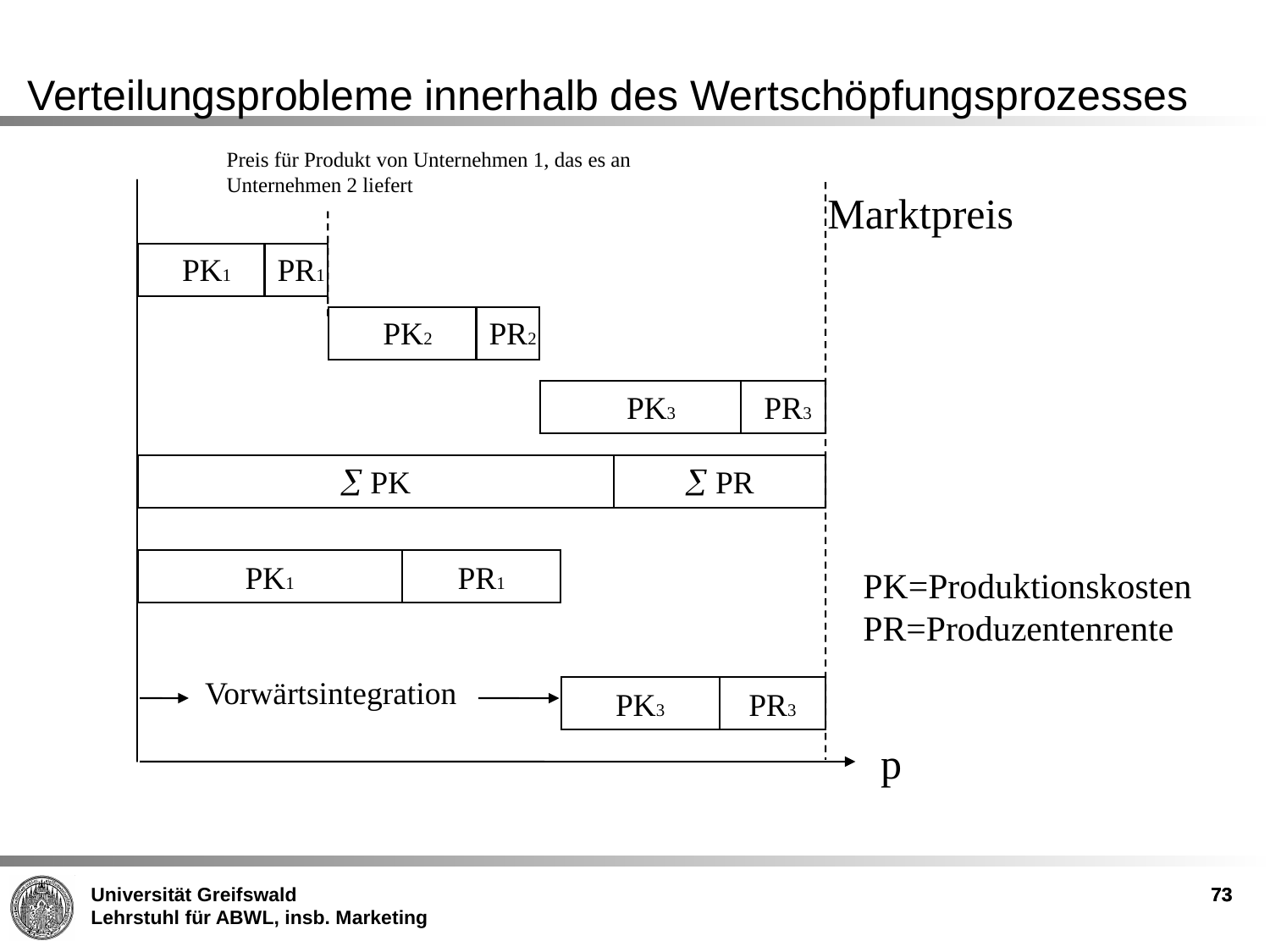

Verteilungsprobleme innerhalb des Wertschöpfungsprozesses
Preis für Produkt von Unternehmen 1, das es an
Unternehmen 2 liefert

Marktpreis

PK1

PR1

PK2

PR2

PK3

PR3
∑ PK
∑ PR
PK1
PR1
PK=Produktionskosten
PR=Produzentenrente
Vorwärtsintegration
PK3
PR3

p

73
73